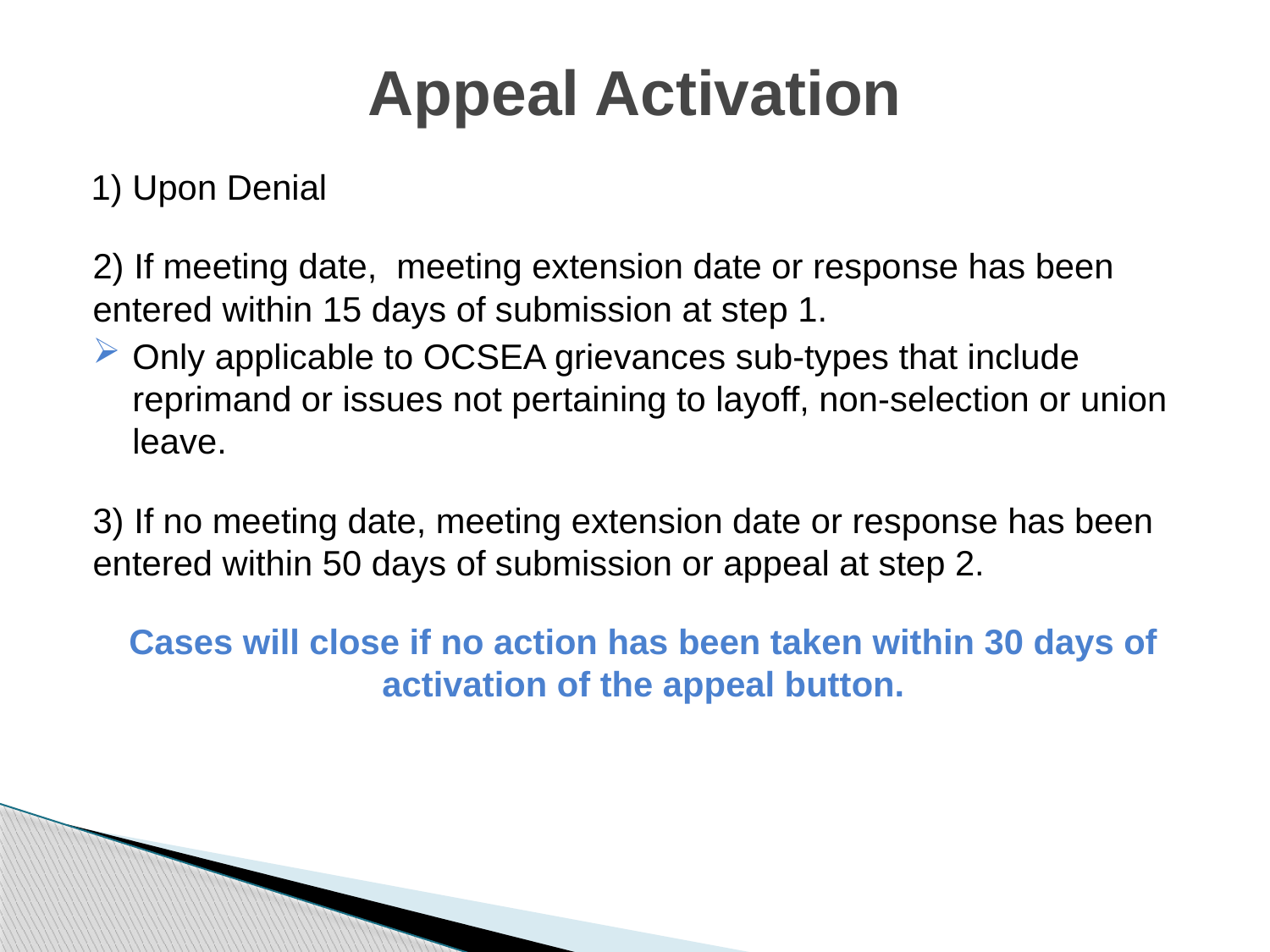

# Appeal Activation
1) Upon Denial

2) If meeting date,  meeting extension date or response has been entered within 15 days of submission at step 1.
Only applicable to OCSEA grievances sub-types that include reprimand or issues not pertaining to layoff, non-selection or union leave.

3) If no meeting date, meeting extension date or response has been entered within 50 days of submission or appeal at step 2.

Cases will close if no action has been taken within 30 days of activation of the appeal button.